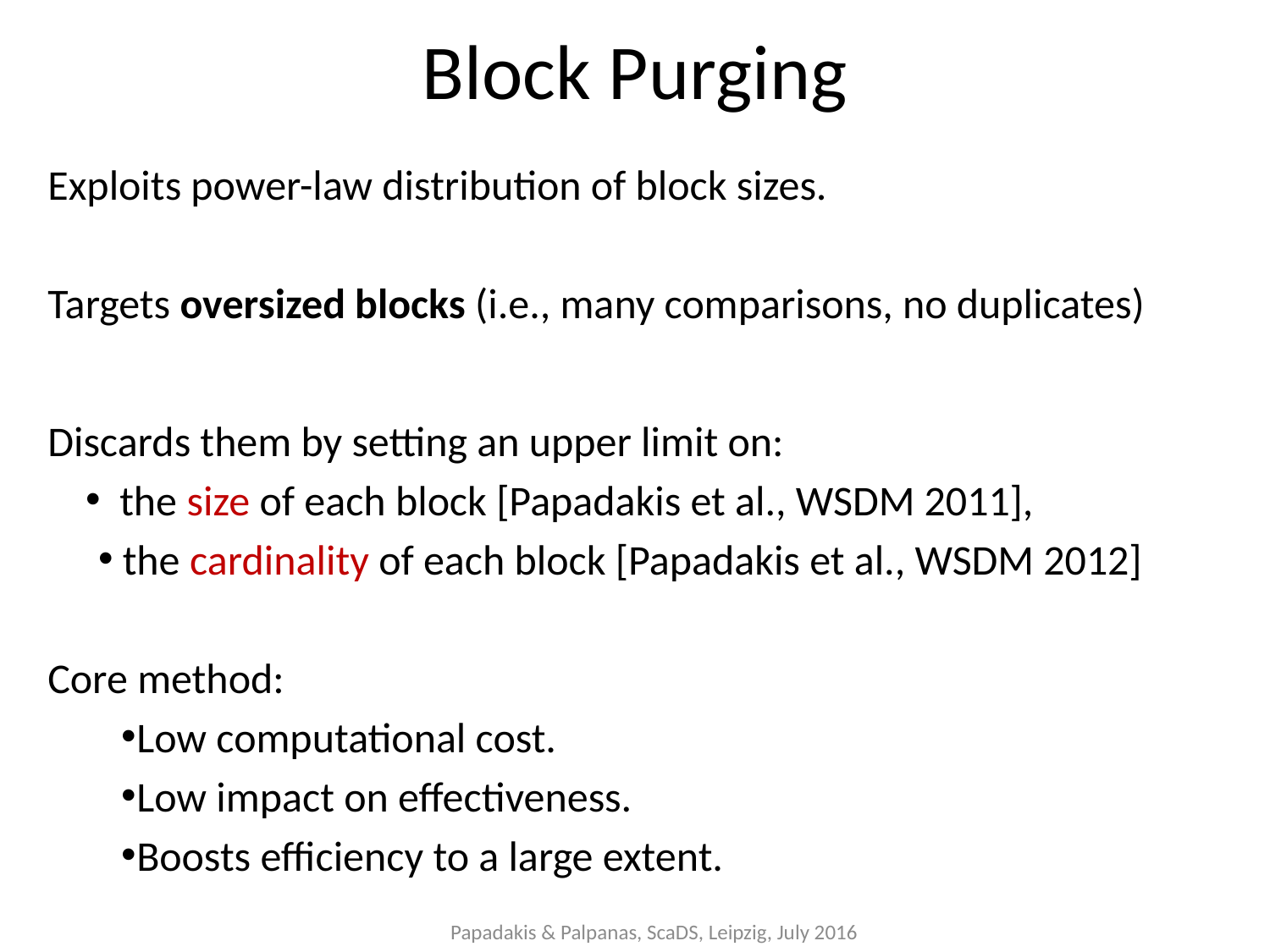

Block Purging
Exploits power-law distribution of block sizes.

Targets oversized blocks (i.e., many comparisons, no duplicates)

Discards them by setting an upper limit on:
  the size of each block [Papadakis et al., WSDM 2011],
 the cardinality of each block [Papadakis et al., WSDM 2012]

Core method:
Low computational cost.
Low impact on effectiveness.
Boosts efficiency to a large extent.
Papadakis & Palpanas, ScaDS, Leipzig, July 2016